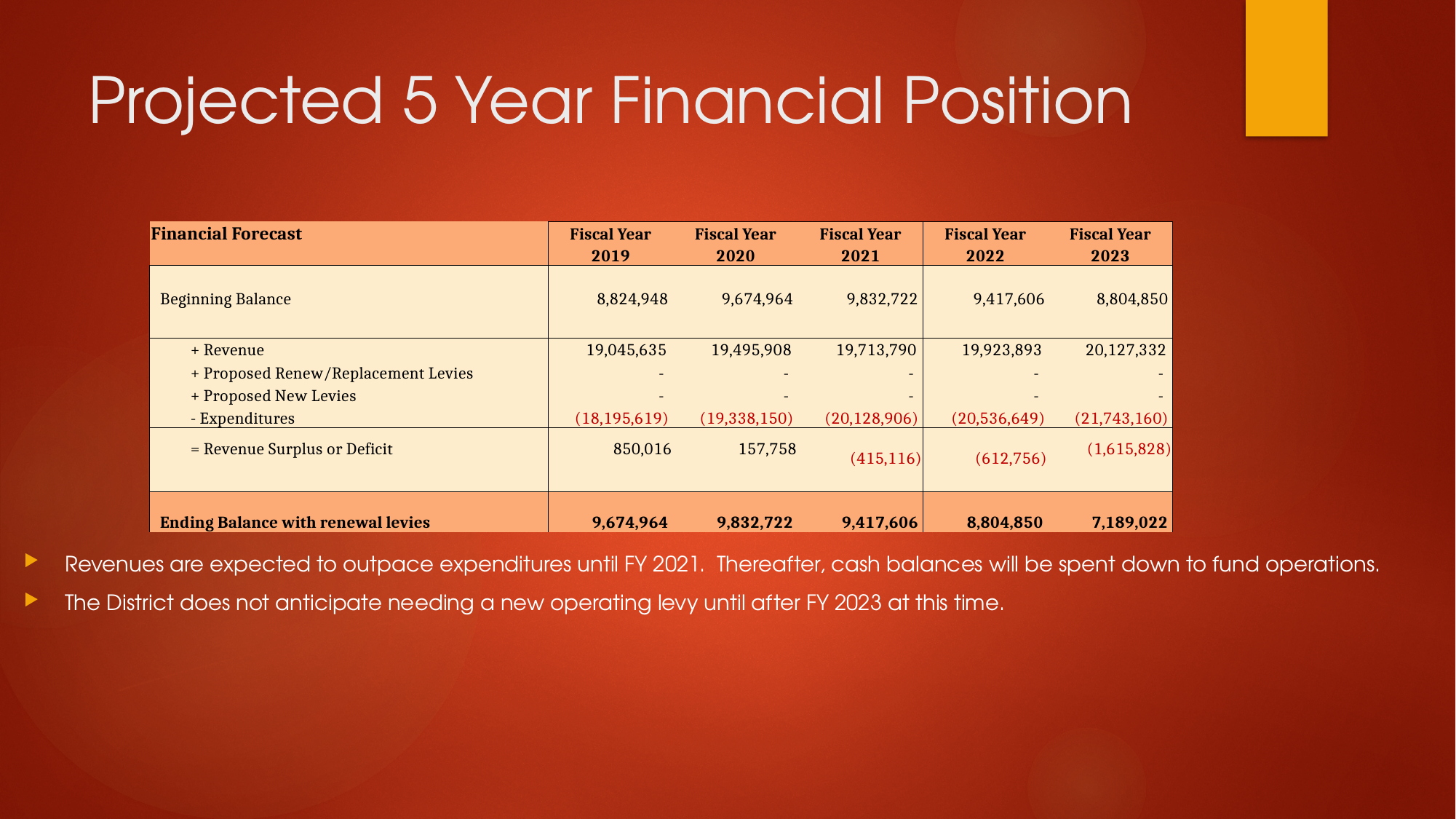

# Projected 5 Year Financial Position
| Financial Forecast |  |  |  | Fiscal Year | Fiscal Year | Fiscal Year | Fiscal Year | Fiscal Year |
| --- | --- | --- | --- | --- | --- | --- | --- | --- |
|  |  |  |  | 2019 | 2020 | 2021 | 2022 | 2023 |
|  |  |  |  |  |  |  |  |  |
| Beginning Balance |  |  |  | 8,824,948 | 9,674,964 | 9,832,722 | 9,417,606 | 8,804,850 |
|  |  |  |  |  |  |  |  |  |
| + Revenue |  |  |  | 19,045,635 | 19,495,908 | 19,713,790 | 19,923,893 | 20,127,332 |
| + Proposed Renew/Replacement Levies |  |  |  | - | - | - | - | - |
| + Proposed New Levies |  |  |  | - | - | - | - | - |
| - Expenditures |  |  |  | (18,195,619) | (19,338,150) | (20,128,906) | (20,536,649) | (21,743,160) |
| = Revenue Surplus or Deficit |  |  |  | 850,016 | 157,758 | (415,116) | (612,756) | (1,615,828) |
|  |  |  |  |  |  |  |  |  |
| Ending Balance with renewal levies |  |  |  | 9,674,964 | 9,832,722 | 9,417,606 | 8,804,850 | 7,189,022 |
Revenues are expected to outpace expenditures until FY 2021.  Thereafter, cash balances will be spent down to fund operations.
The District does not anticipate needing a new operating levy until after FY 2023 at this time.